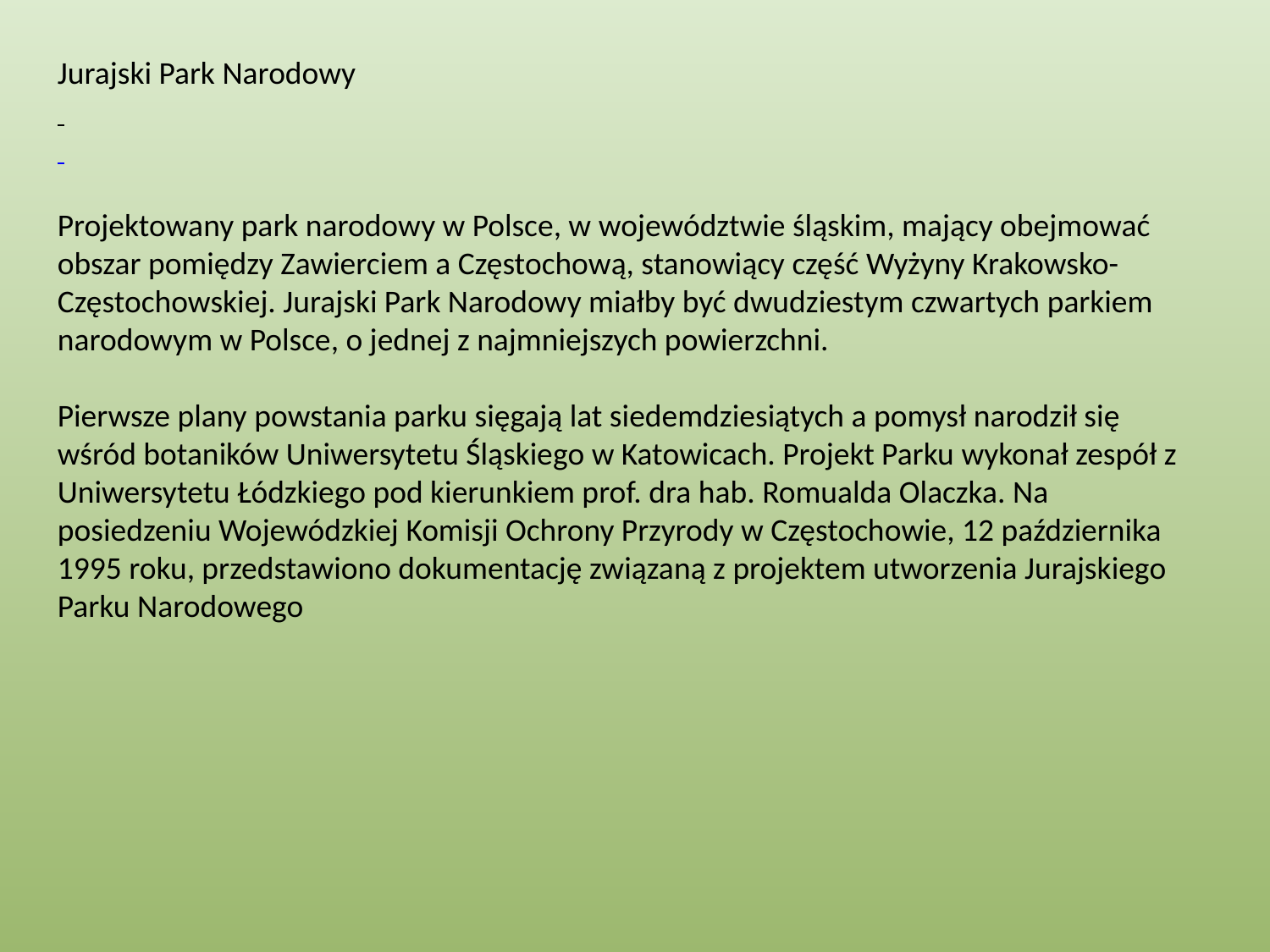

Jurajski Park Narodowy

Projektowany park narodowy w Polsce, w województwie śląskim, mający obejmować obszar pomiędzy Zawierciem a Częstochową, stanowiący część Wyżyny Krakowsko-Częstochowskiej. Jurajski Park Narodowy miałby być dwudziestym czwartych parkiem narodowym w Polsce, o jednej z najmniejszych powierzchni.

Pierwsze plany powstania parku sięgają lat siedemdziesiątych a pomysł narodził się wśród botaników Uniwersytetu Śląskiego w Katowicach. Projekt Parku wykonał zespół z Uniwersytetu Łódzkiego pod kierunkiem prof. dra hab. Romualda Olaczka. Na posiedzeniu Wojewódzkiej Komisji Ochrony Przyrody w Częstochowie, 12 października 1995 roku, przedstawiono dokumentację związaną z projektem utworzenia Jurajskiego Parku Narodowego